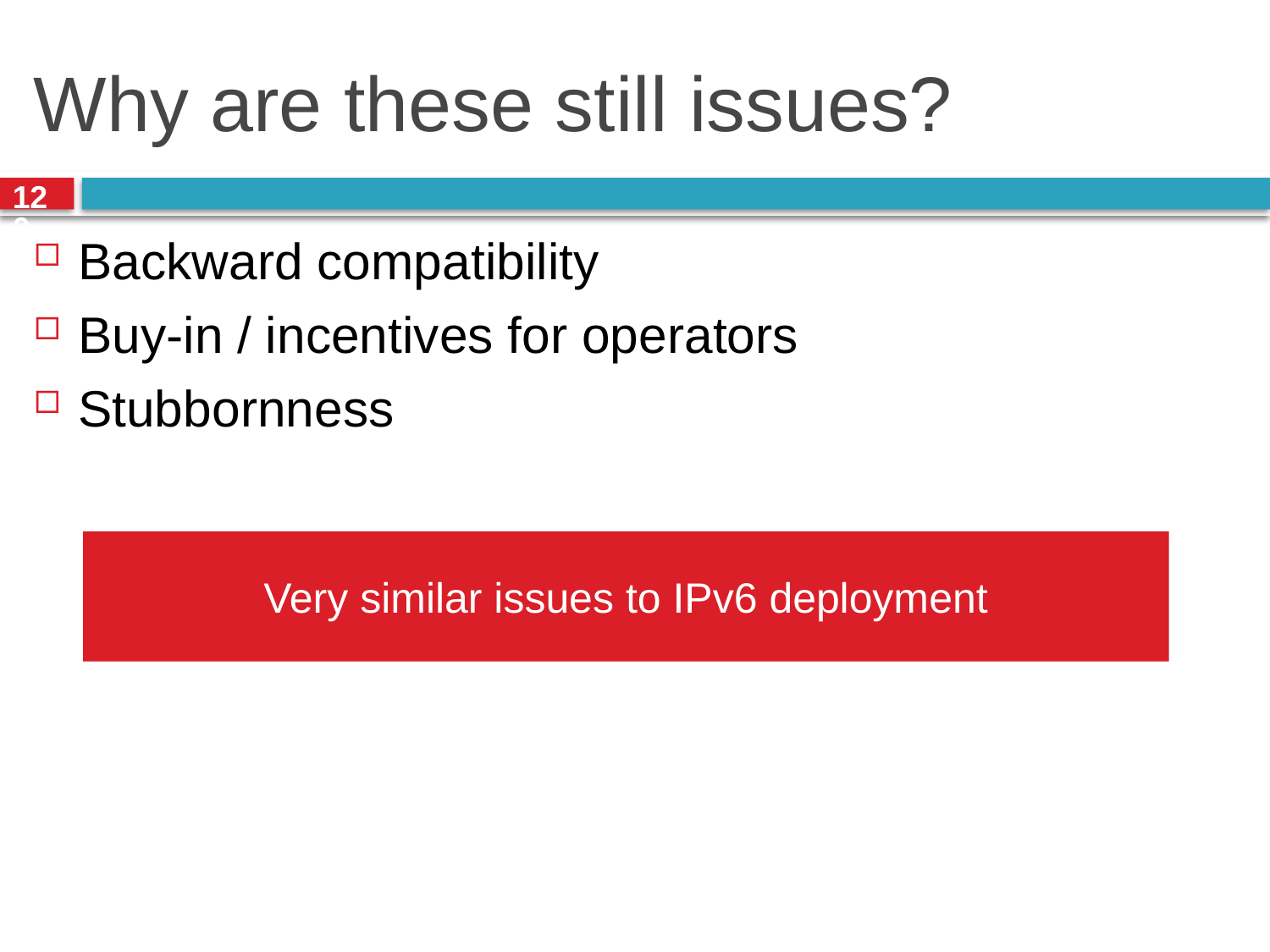

# Why are these still issues?
120
Backward compatibility
Buy-in / incentives for operators
Stubbornness

Very similar issues to IPv6 deployment